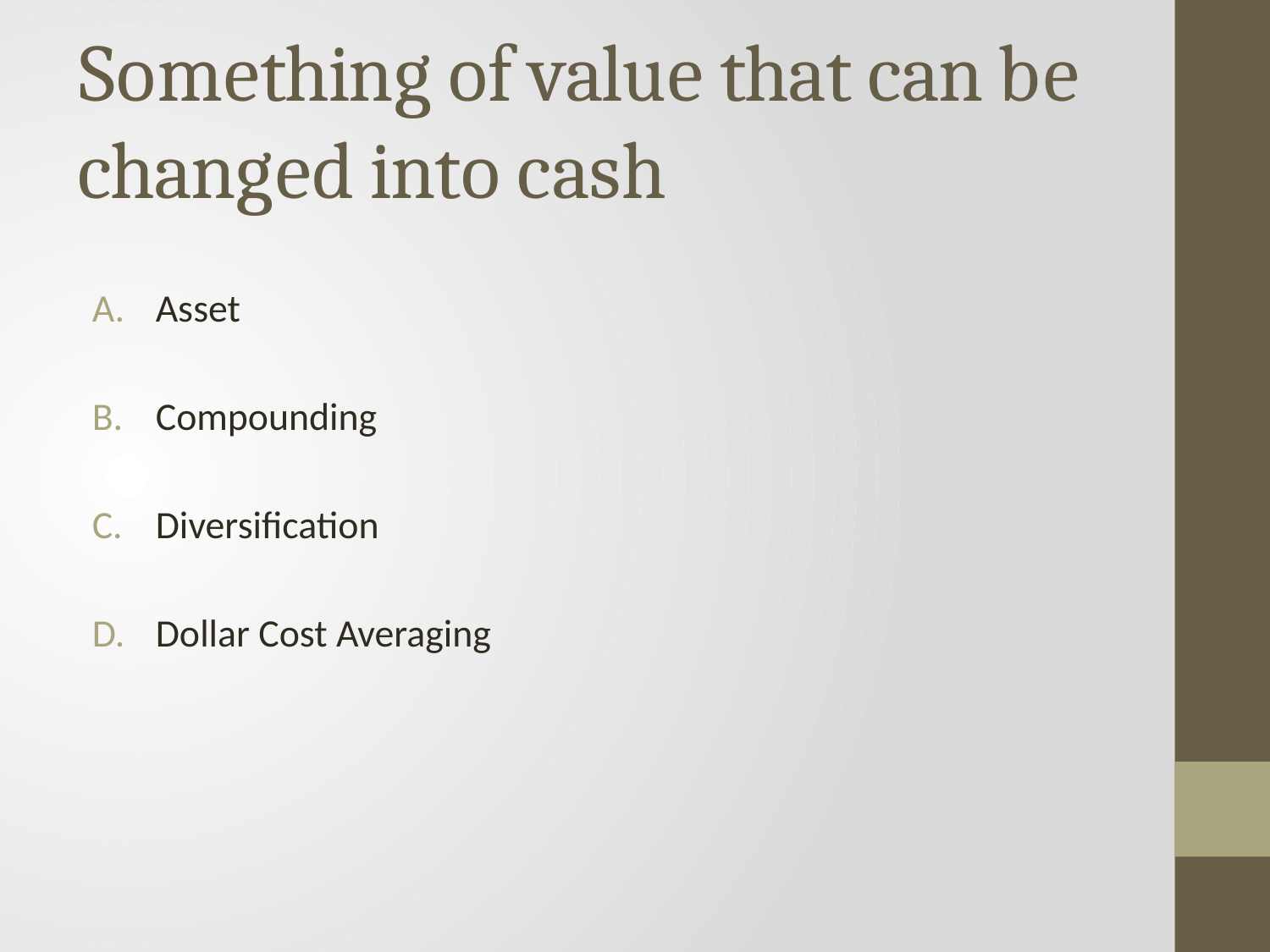

# Something of value that can be changed into cash

Asset

Compounding

Diversification

Dollar Cost Averaging